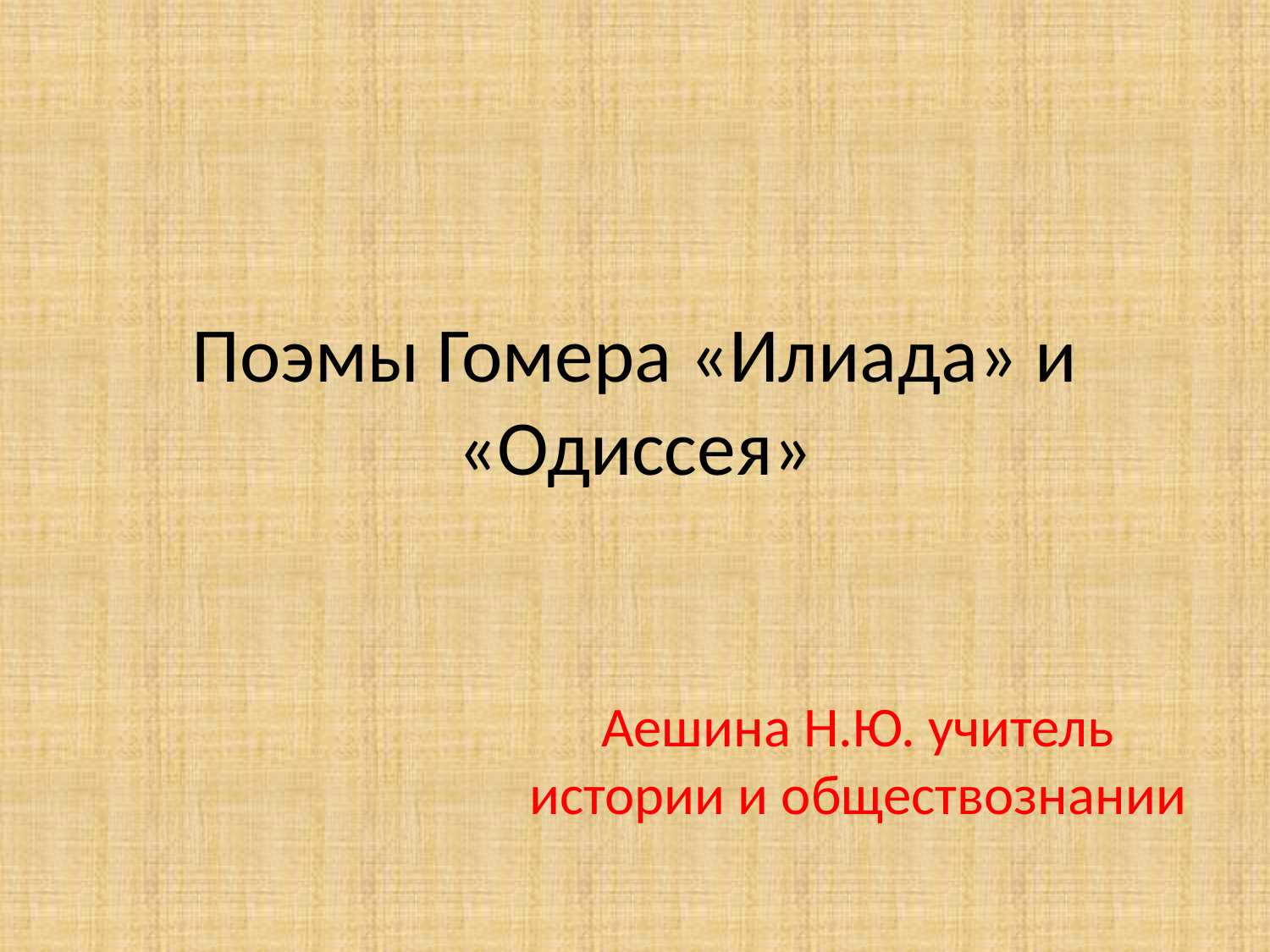

# Поэмы Гомера «Илиада» и «Одиссея»
Аешина Н.Ю. учитель истории и обществознании